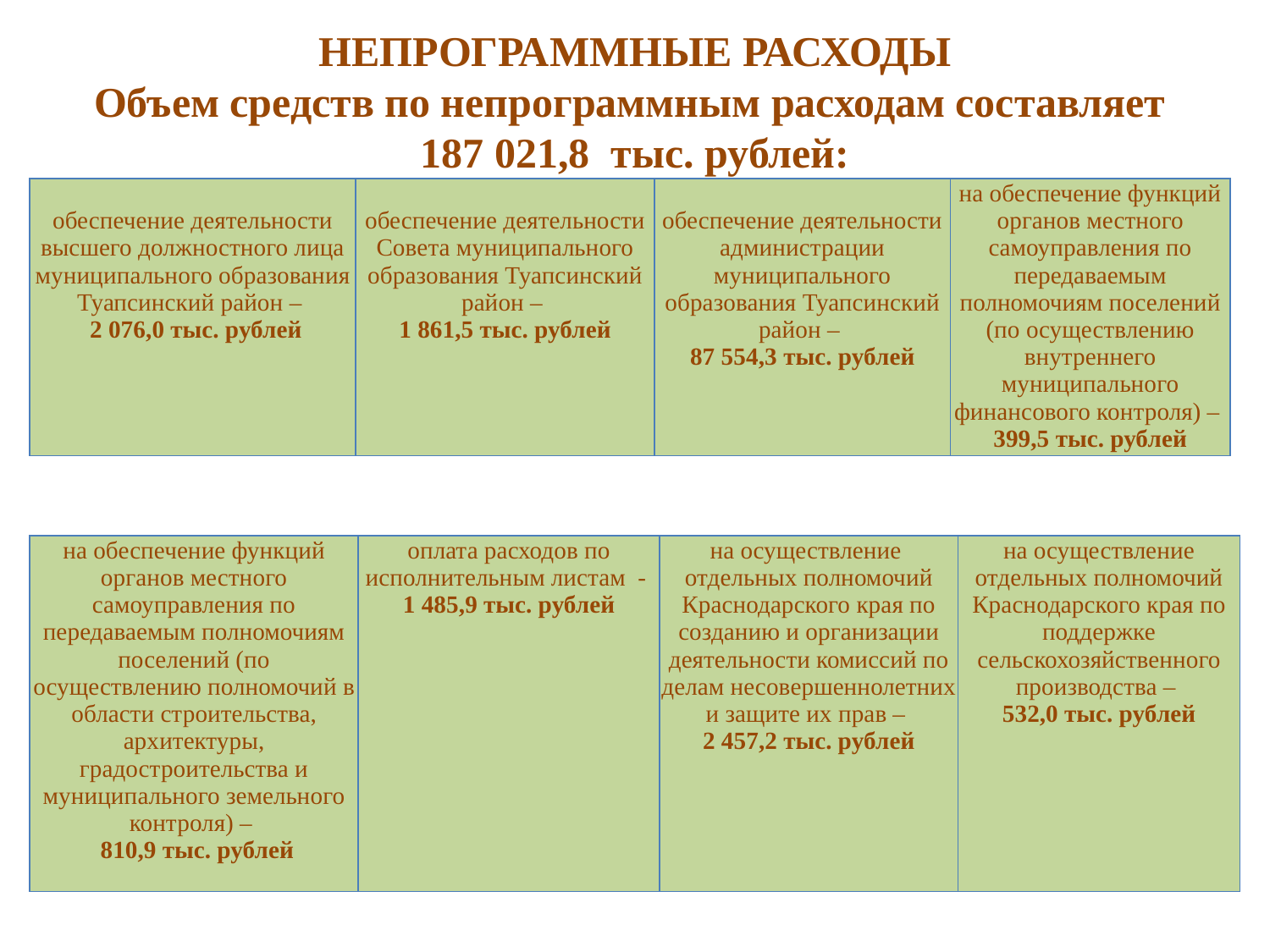

# НЕПРОГРАММНЫЕ РАСХОДЫ Объем средств по непрограммным расходам составляет 187 021,8  тыс. рублей:
| обеспечение деятельности высшего должностного лица муниципального образования Туапсинский район – 2 076,0 тыс. рублей | обеспечение деятельности Совета муниципального образования Туапсинский район – 1 861,5 тыс. рублей | обеспечение деятельности администрации муниципального образования Туапсинский район – 87 554,3 тыс. рублей | на обеспечение функций органов местного самоуправления по передаваемым полномочиям поселений (по осуществлению внутреннего муниципального финансового контроля) – 399,5 тыс. рублей |
| --- | --- | --- | --- |
| на обеспечение функций органов местного самоуправления по передаваемым полномочиям поселений (по осуществлению полномочий в области строительства, архитектуры, градостроительства и муниципального земельного контроля) – 810,9 тыс. рублей | оплата расходов по исполнительным листам - 1 485,9 тыс. рублей | на осуществление отдельных полномочий Краснодарского края по созданию и организации деятельности комиссий по делам несовершеннолетних и защите их прав – 2 457,2 тыс. рублей | на осуществление отдельных полномочий Краснодарского края по поддержке сельскохозяйственного производства – 532,0 тыс. рублей |
| --- | --- | --- | --- |